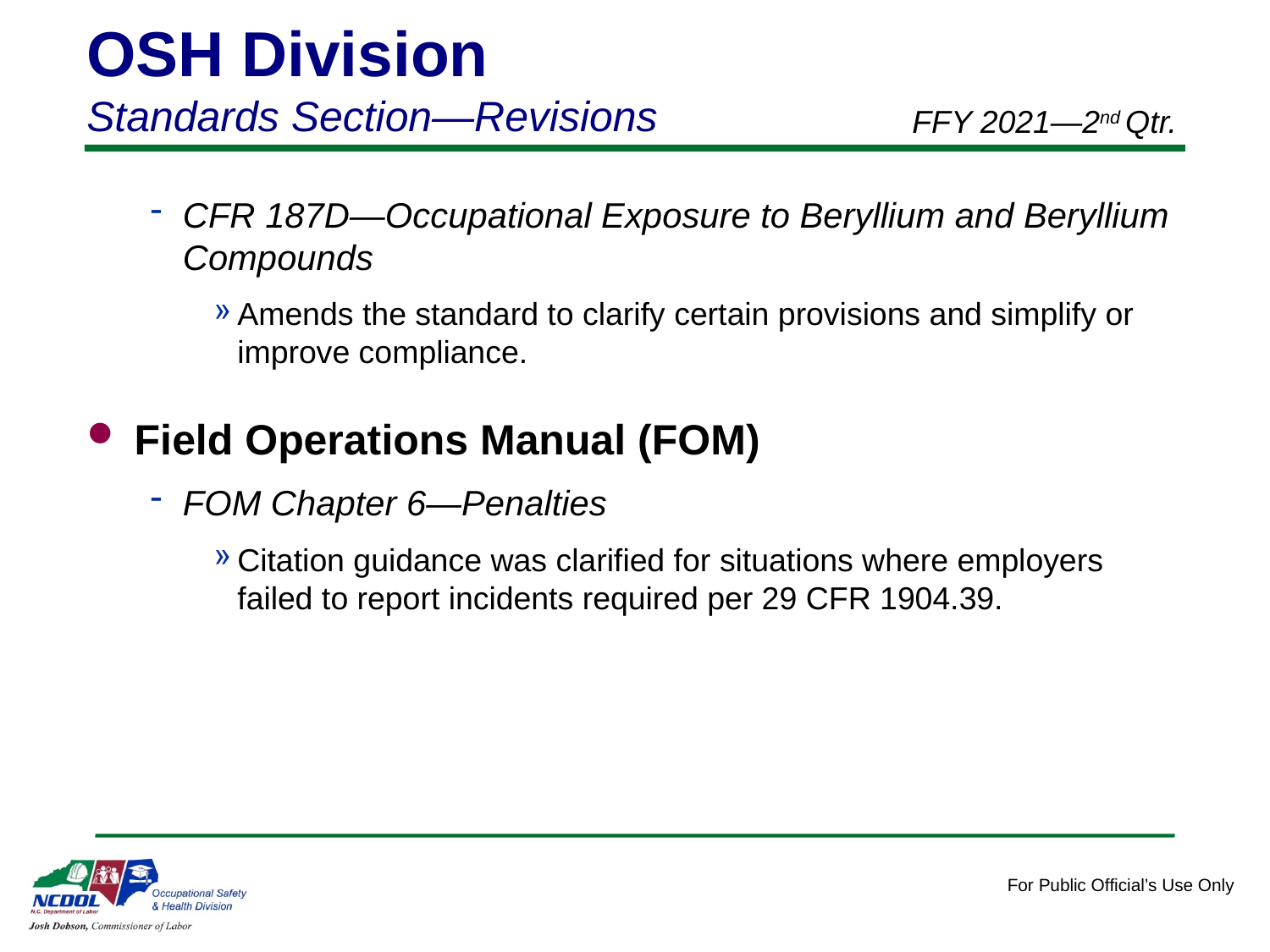

OSH Division
Standards Section—Revisions
FFY 2021—2nd Qtr.

CFR 187D—Occupational Exposure to Beryllium and Beryllium Compounds

Amends the standard to clarify certain provisions and simplify or improve compliance.

Field Operations Manual (FOM)

FOM Chapter 6—Penalties

Citation guidance was clarified for situations where employers failed to report incidents required per 29 CFR 1904.39.